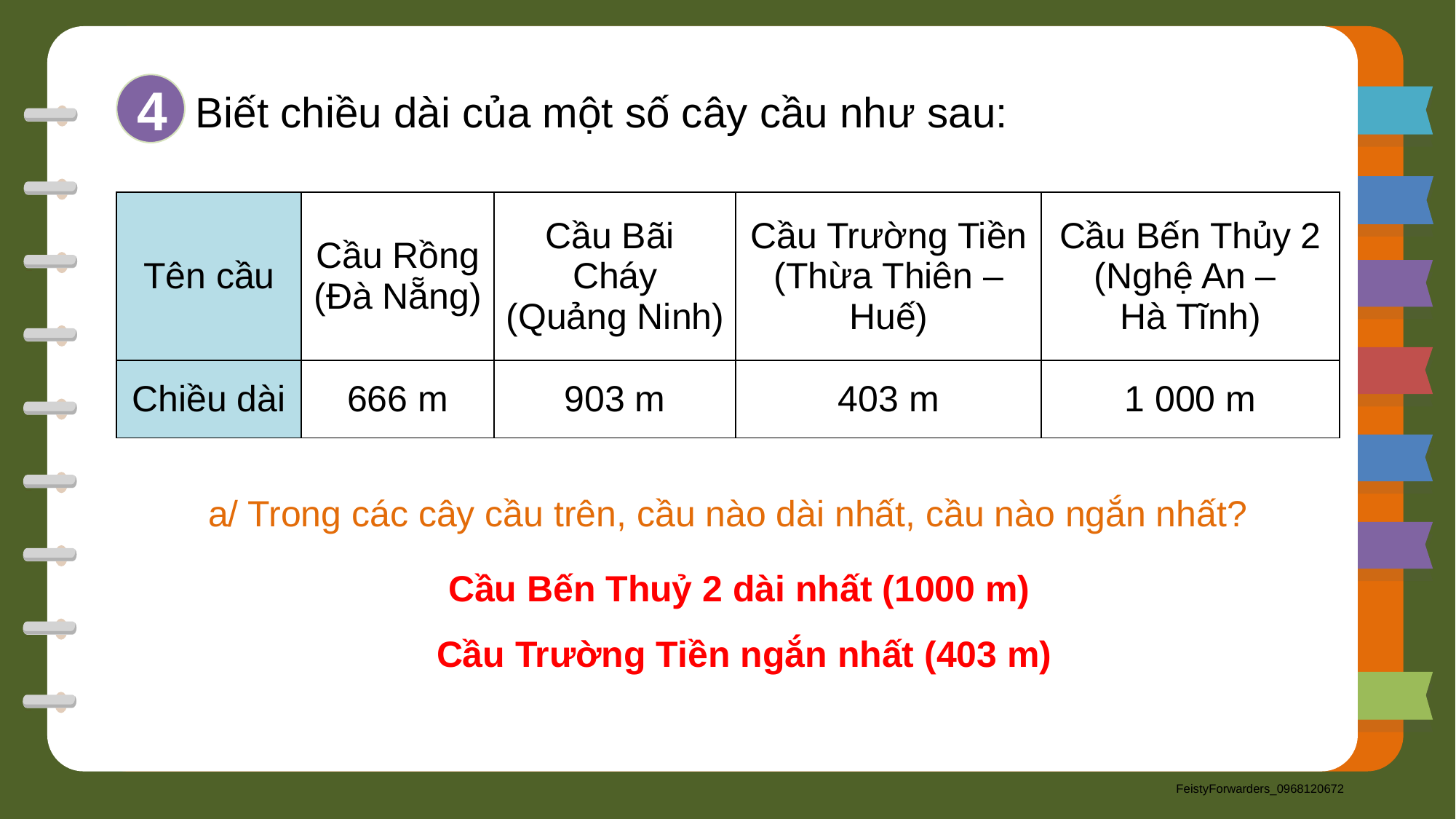

4
Biết chiều dài của một số cây cầu như sau:
| Tên cầu | Cầu Rồng (Đà Nẵng) | Cầu Bãi Cháy (Quảng Ninh) | Cầu Trường Tiền (Thừa Thiên – Huế) | Cầu Bến Thủy 2 (Nghệ An – Hà Tĩnh) |
| --- | --- | --- | --- | --- |
| Chiều dài | 666 m | 903 m | 403 m | 1 000 m |
a/ Trong các cây cầu trên, cầu nào dài nhất, cầu nào ngắn nhất?
Cầu Bến Thuỷ 2 dài nhất (1000 m)
Cầu Trường Tiền ngắn nhất (403 m)